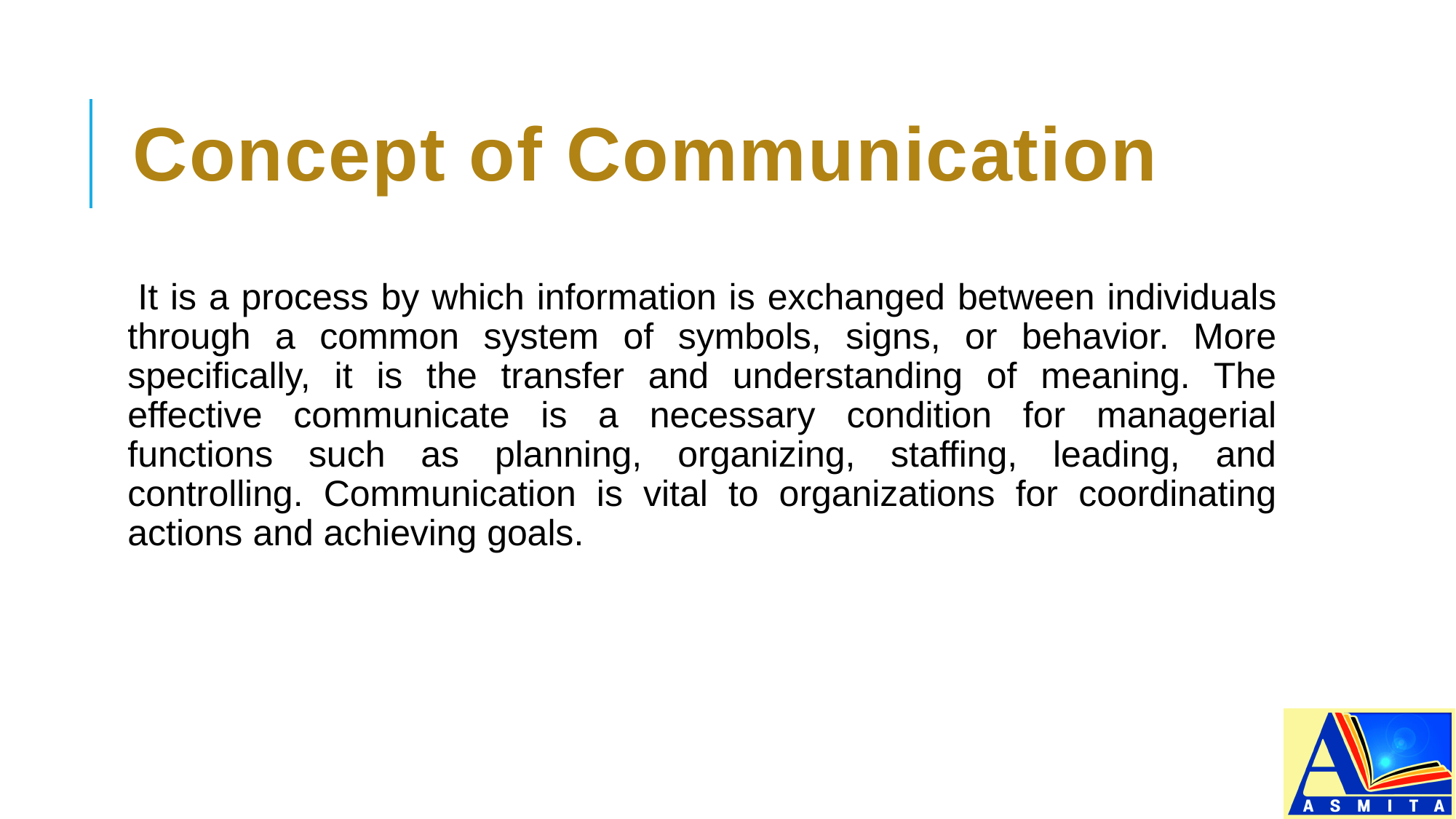

# Concept of Communication
It is a process by which information is exchanged between individuals through a common system of symbols, signs, or behavior. More specifically, it is the transfer and understanding of meaning. The effective communicate is a necessary condition for managerial functions such as planning, organizing, staffing, leading, and controlling. Communication is vital to organizations for coordinating actions and achieving goals.